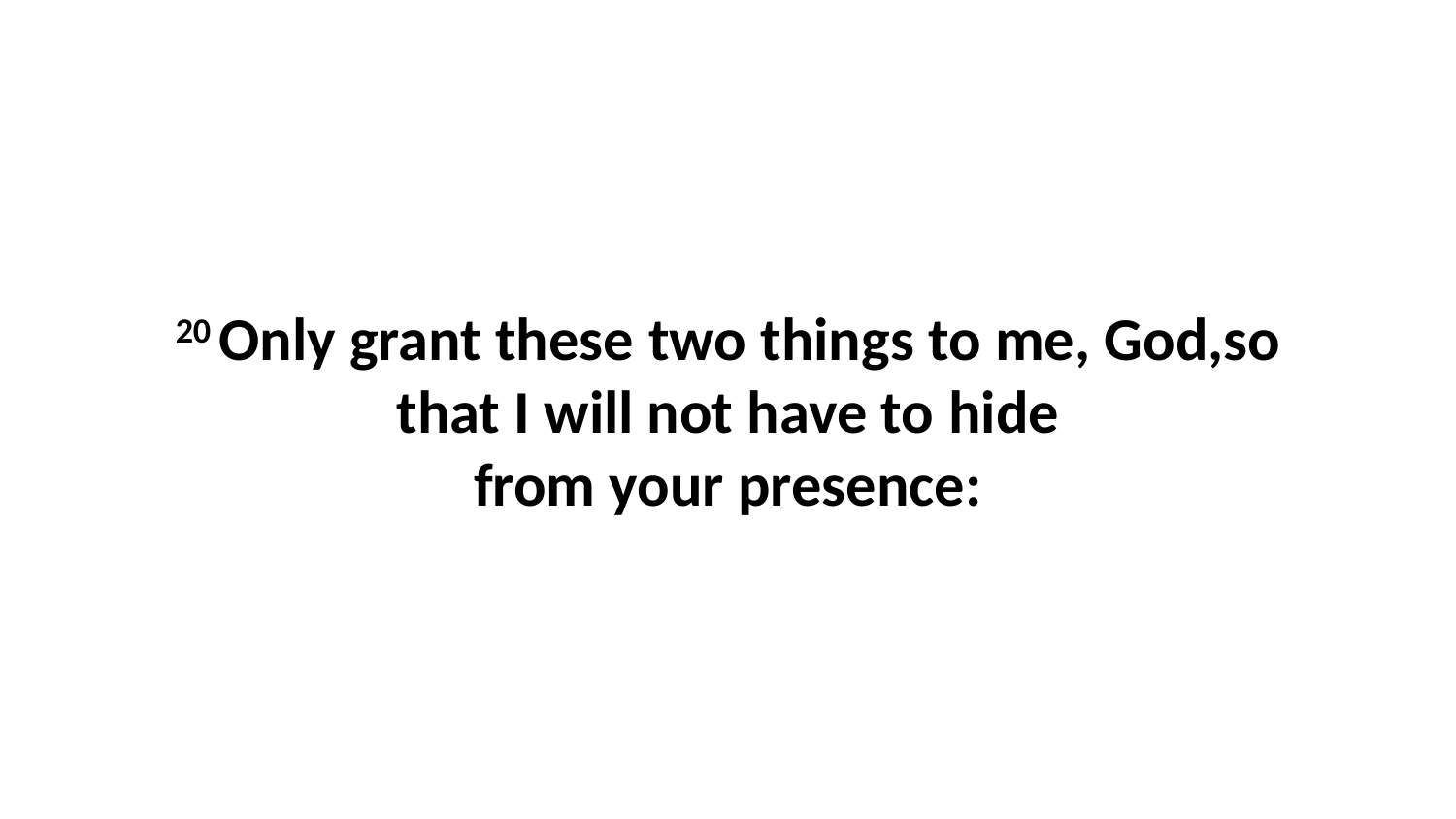

20 Only grant these two things to me, God,so that I will not have to hide from your presence: